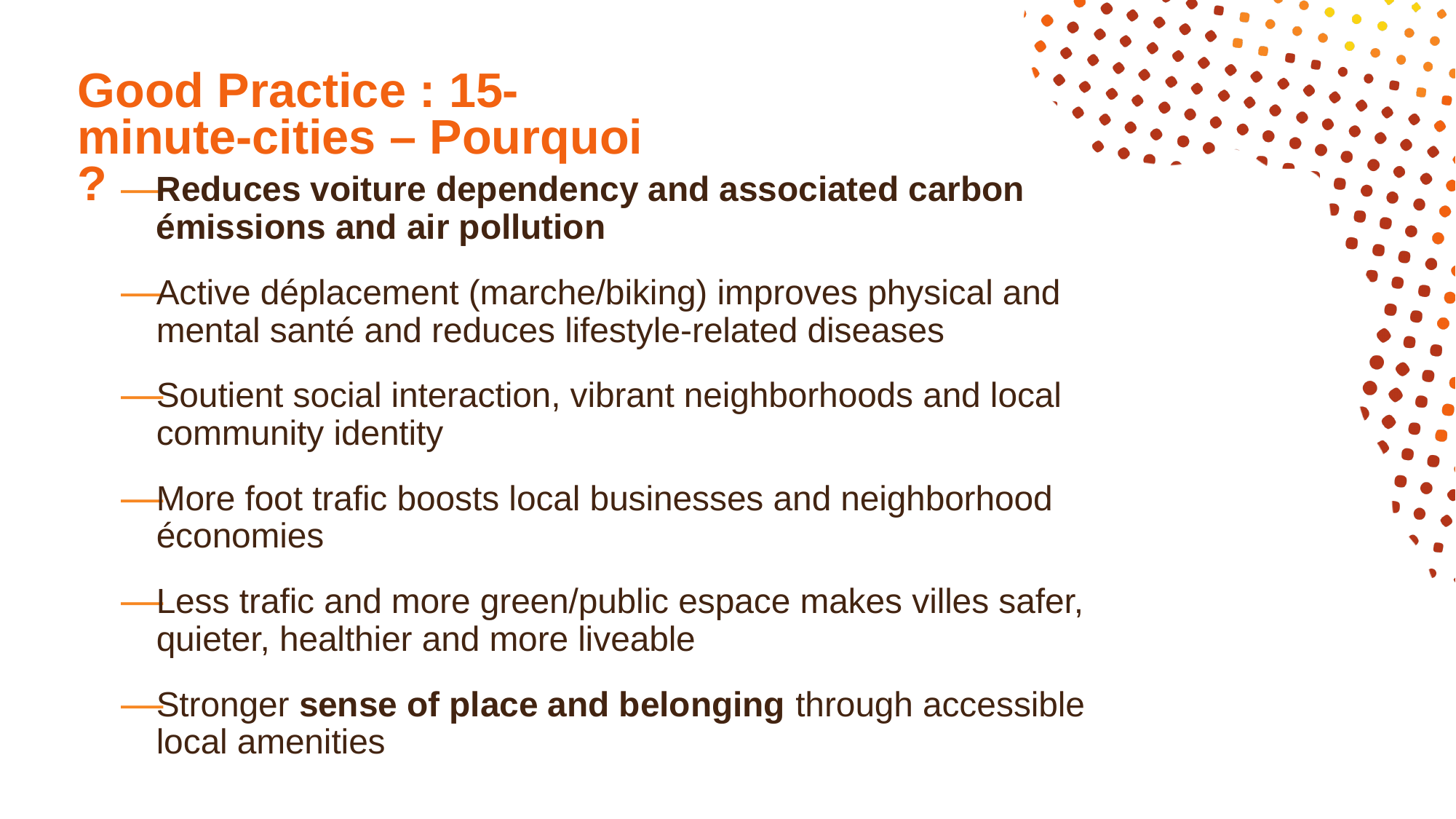

# Good Practice : 15-minute-cities – Pourquoi ?
Reduces voiture dependency and associated carbon émissions and air pollution
Active déplacement (marche/biking) improves physical and mental santé and reduces lifestyle-related diseases
Soutient social interaction, vibrant neighborhoods and local community identity
More foot trafic boosts local businesses and neighborhood économies
Less trafic and more green/public espace makes villes safer, quieter, healthier and more liveable
Stronger sense of place and belonging through accessible local amenities